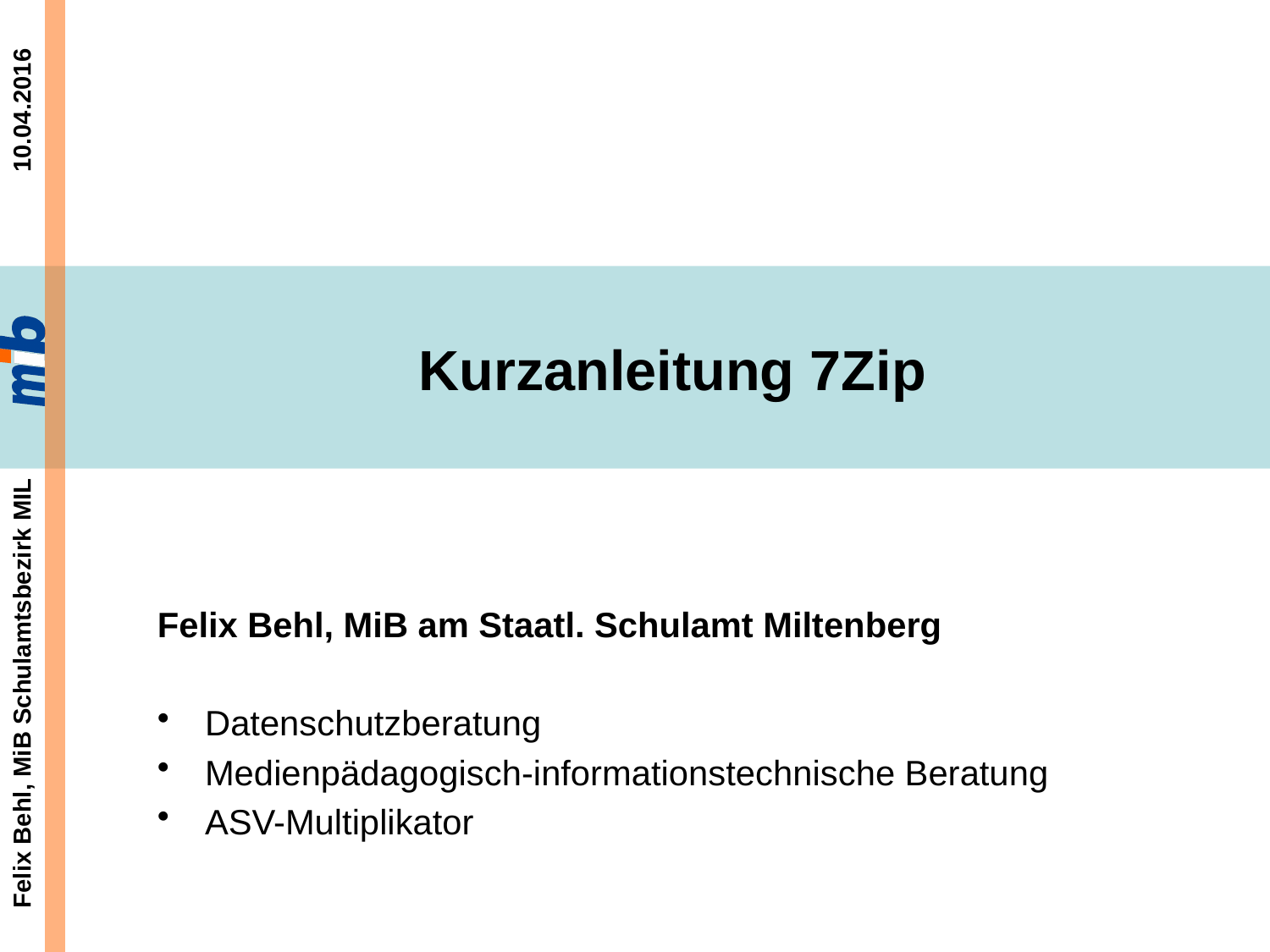

# Kurzanleitung 7Zip
Felix Behl, MiB am Staatl. Schulamt Miltenberg

Datenschutzberatung
Medienpädagogisch-informationstechnische Beratung
ASV-Multiplikator